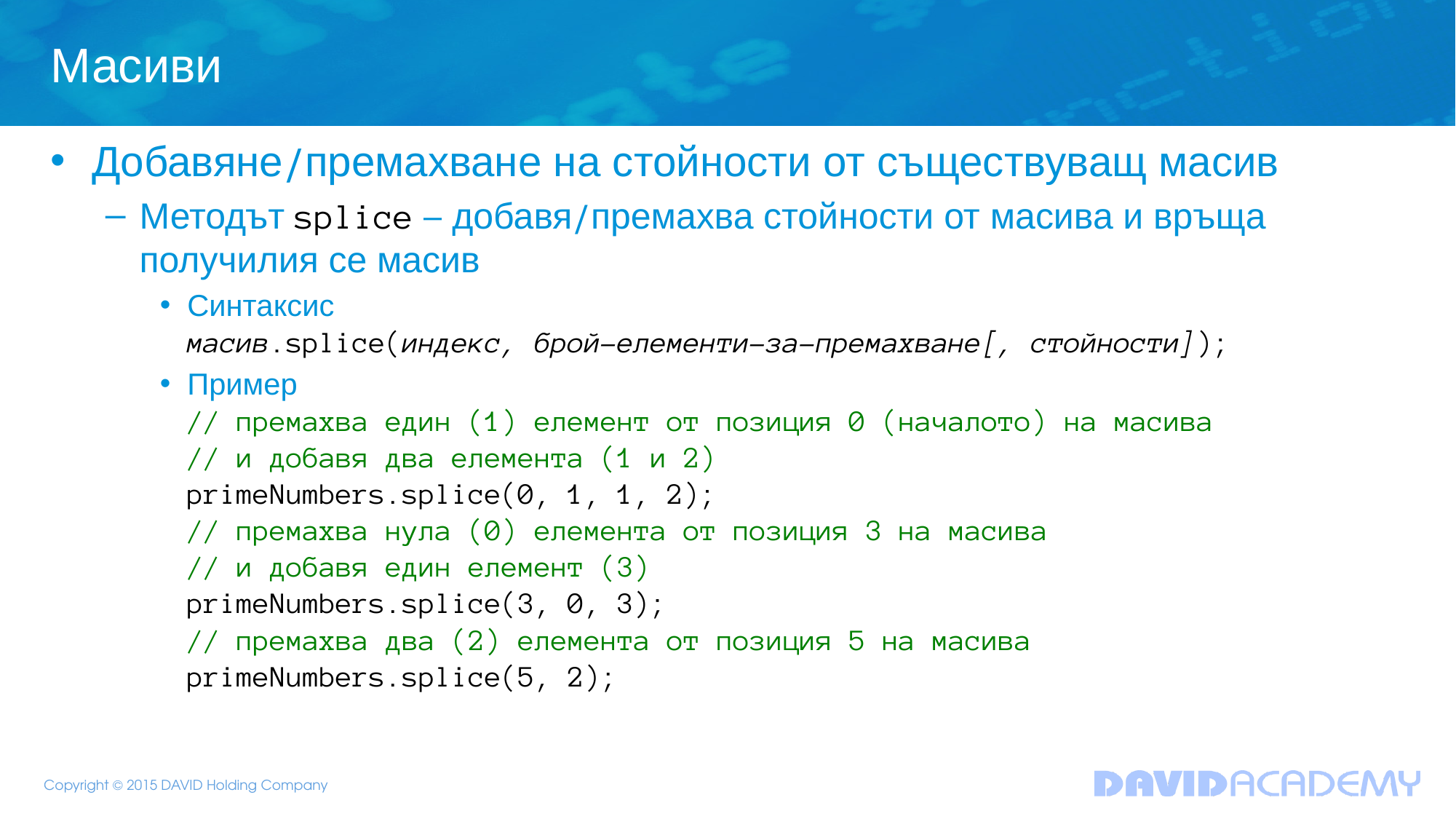

# Масиви
Добавяне/премахване на стойности от съществуващ масив
Методът splice – добавя/премахва стойности от масива и връща получилия се масив
Синтаксис
масив.splice(индекс, брой-елементи-за-премахване[, стойности]);
Пример
// премахва един (1) елемент от позиция 0 (началото) на масива
// и добавя два елемента (1 и 2)
primeNumbers.splice(0, 1, 1, 2);
// премахва нула (0) елемента от позиция 3 на масива
// и добавя един елемент (3)
primeNumbers.splice(3, 0, 3);
// премахва два (2) елемента от позиция 5 на масива
primeNumbers.splice(5, 2);